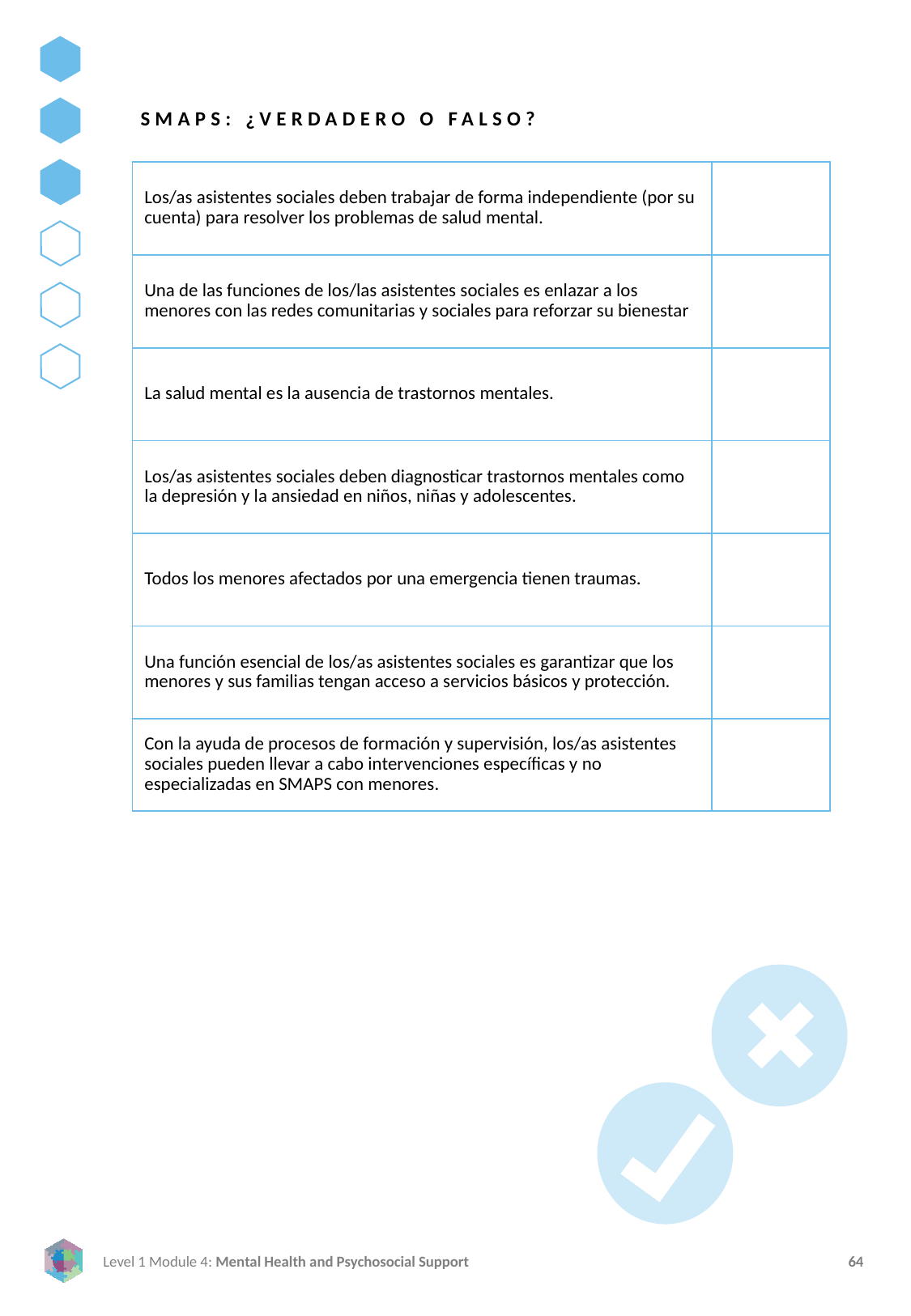

SMAPS: ¿VERDADERO O FALSO?

| Los/as asistentes sociales deben trabajar de forma independiente (por su cuenta) para resolver los problemas de salud mental. |  |
| --- | --- |
| Una de las funciones de los/las asistentes sociales es enlazar a los menores con las redes comunitarias y sociales para reforzar su bienestar |  |
| La salud mental es la ausencia de trastornos mentales. |  |
| Los/as asistentes sociales deben diagnosticar trastornos mentales como la depresión y la ansiedad en niños, niñas y adolescentes. |  |
| Todos los menores afectados por una emergencia tienen traumas. |  |
| Una función esencial de los/as asistentes sociales es garantizar que los menores y sus familias tengan acceso a servicios básicos y protección. |  |
| Con la ayuda de procesos de formación y supervisión, los/as asistentes sociales pueden llevar a cabo intervenciones específicas y no especializadas en SMAPS con menores. |  |